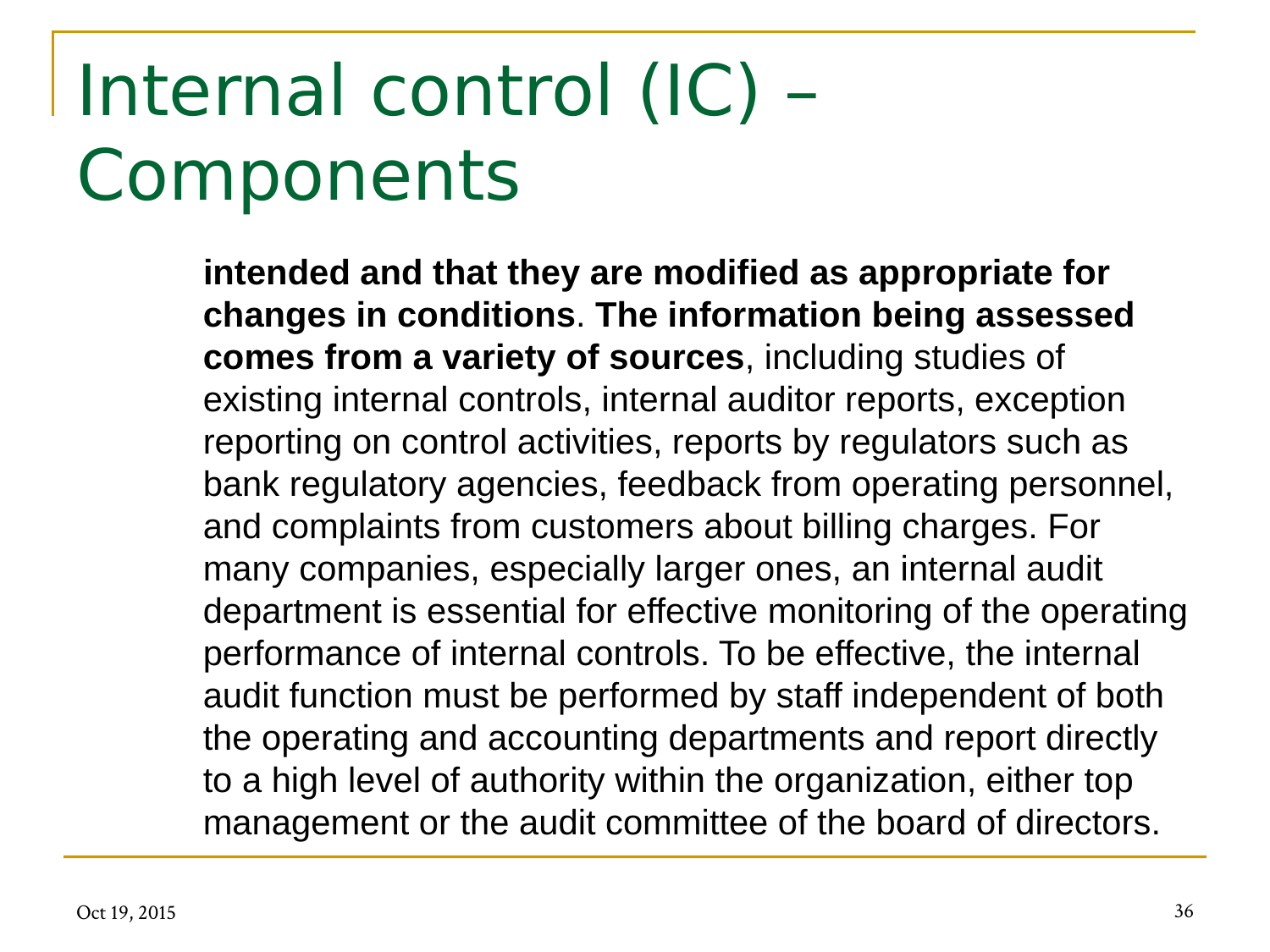

# Internal control (IC) – Components
intended and that they are modified as appropriate for changes in conditions. The information being assessed comes from a variety of sources, including studies of existing internal controls, internal auditor reports, exception reporting on control activities, reports by regulators such as bank regulatory agencies, feedback from operating personnel, and complaints from customers about billing charges. For many companies, especially larger ones, an internal audit department is essential for effective monitoring of the operating performance of internal controls. To be effective, the internal audit function must be performed by staff independent of both the operating and accounting departments and report directly to a high level of authority within the organization, either top management or the audit committee of the board of directors.

Oct 19, 2015
36